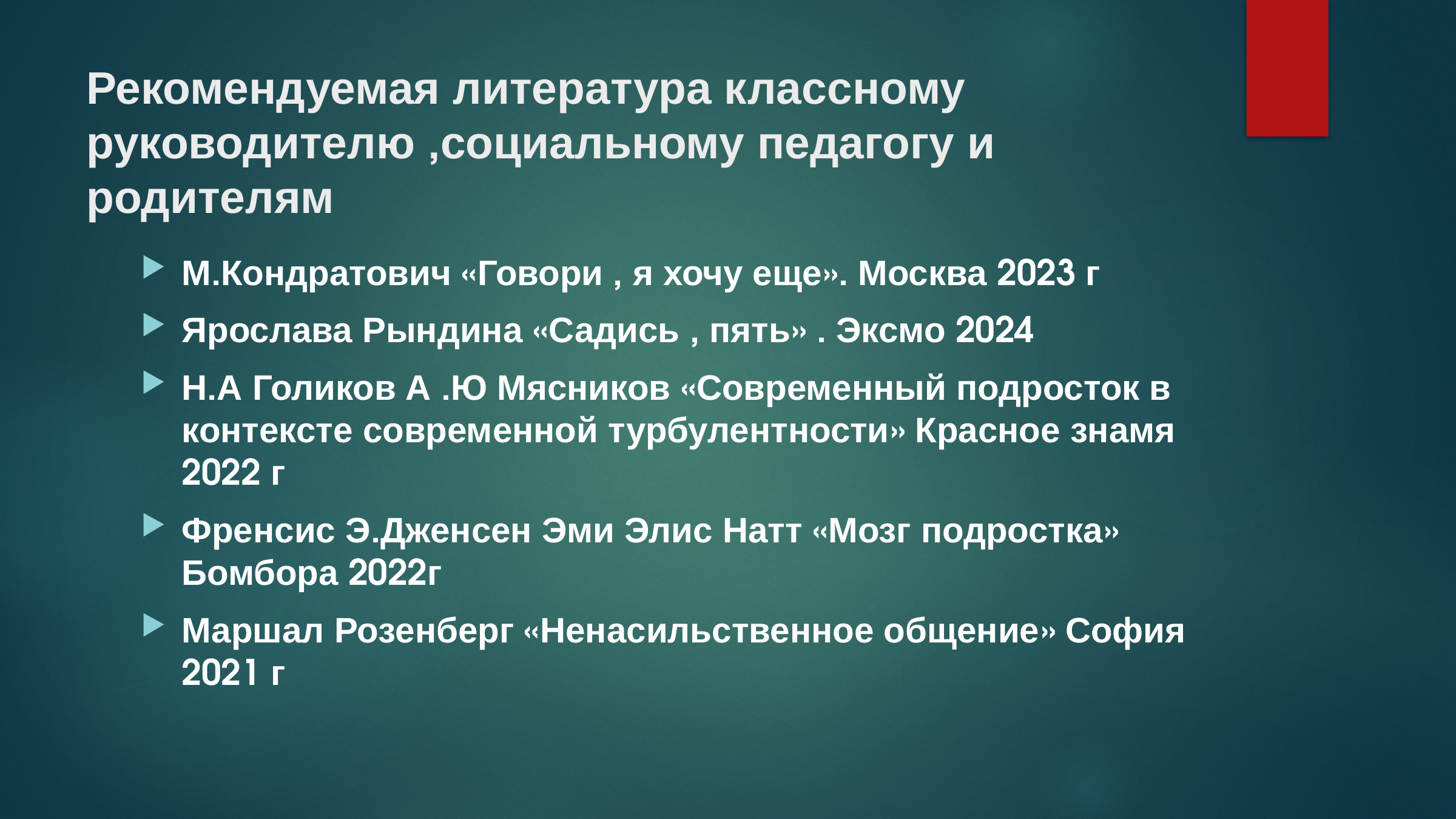

# Рекомендуемая литература классному руководителю ,социальному педагогу и родителям
М.Кондратович «Говори , я хочу еще». Москва 2023 г
Ярослава Рындина «Садись , пять» . Эксмо 2024
Н.А Голиков А .Ю Мясников «Современный подросток в контексте современной турбулентности» Красное знамя 2022 г
Френсис Э.Дженсен Эми Элис Натт «Мозг подростка» Бомбора 2022г
Маршал Розенберг «Ненасильственное общение» София 2021 г